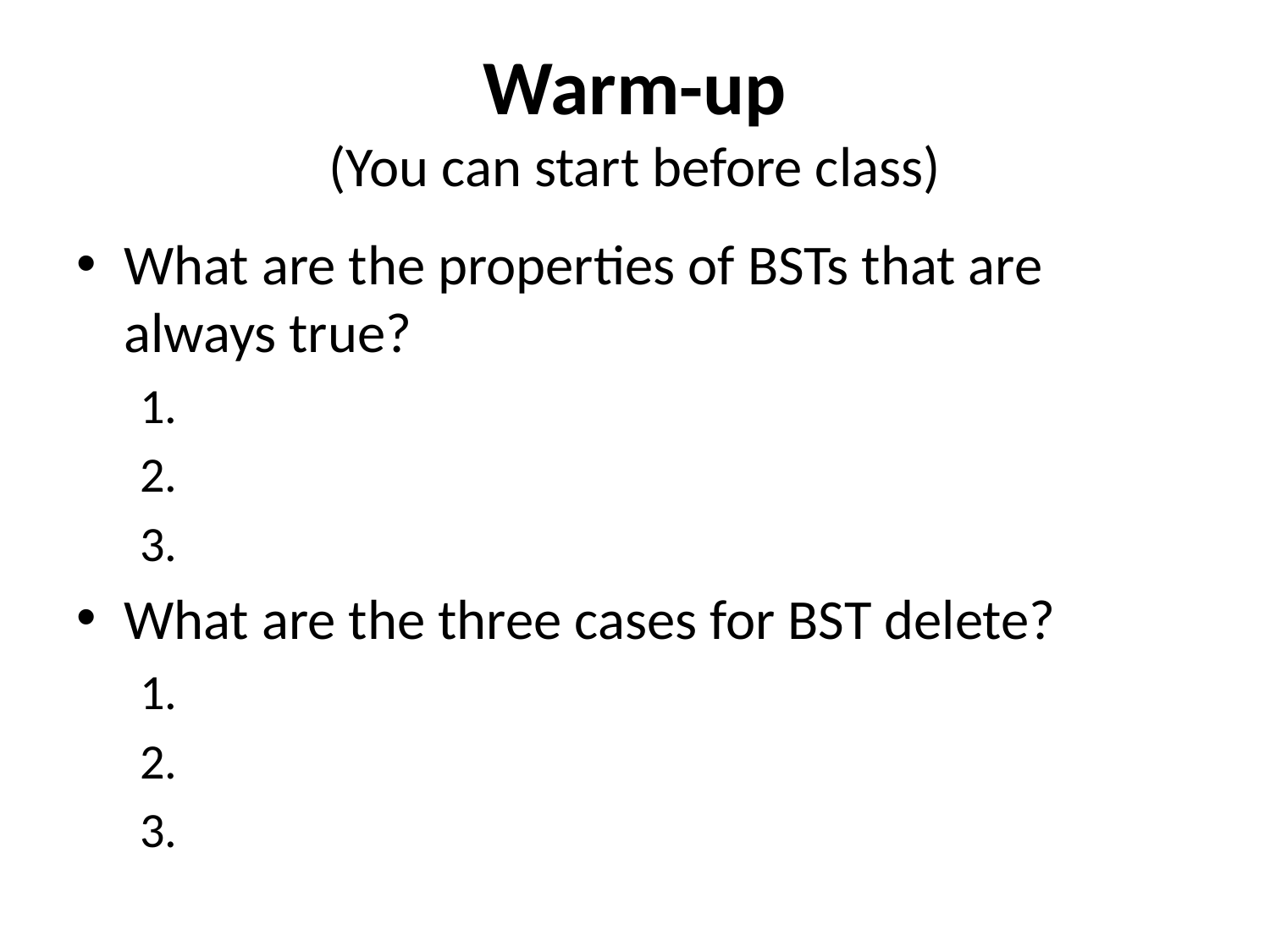

# Warm-up (You can start before class)
What are the properties of BSTs that are always true?

What are the three cases for BST delete?